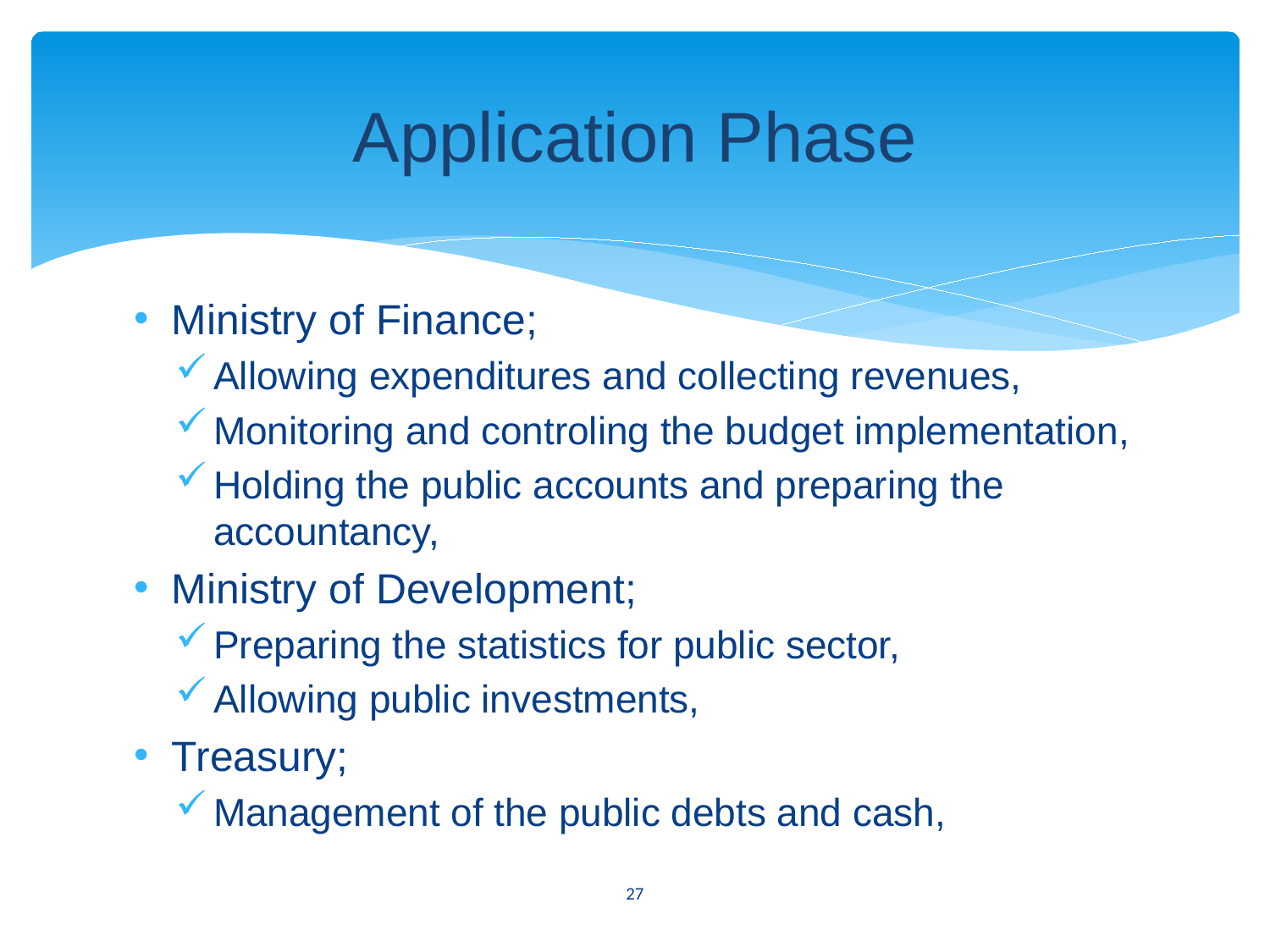

# Application Phase
Ministry of Finance;
Allowing expenditures and collecting revenues,
Monitoring and controling the budget implementation,
Holding the public accounts and preparing the accountancy,
Ministry of Development;
Preparing the statistics for public sector,
Allowing public investments,
Treasury;
Management of the public debts and cash,

27